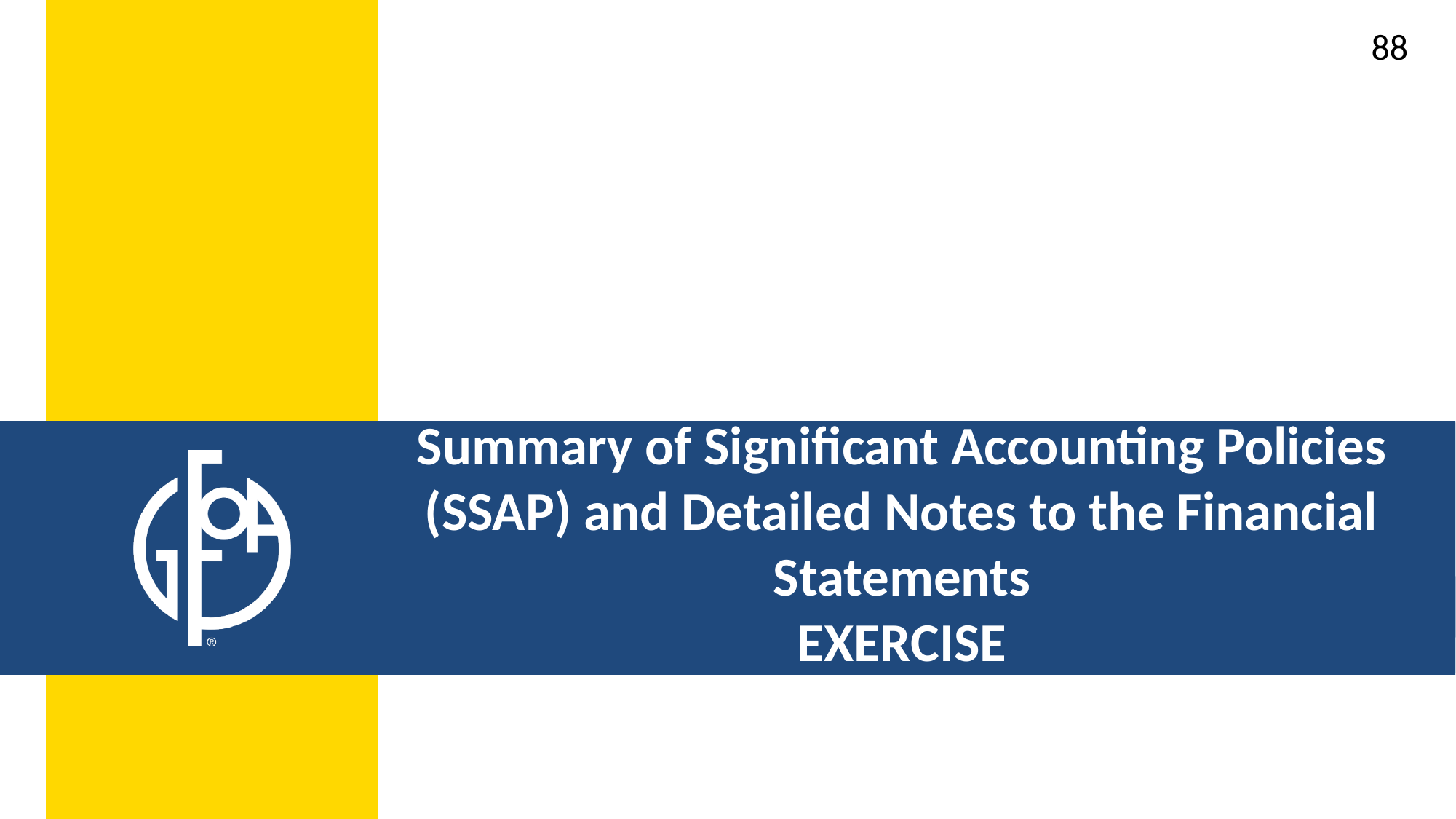

88
# Summary of Significant Accounting Policies (SSAP) and Detailed Notes to the Financial Statements EXERCISE